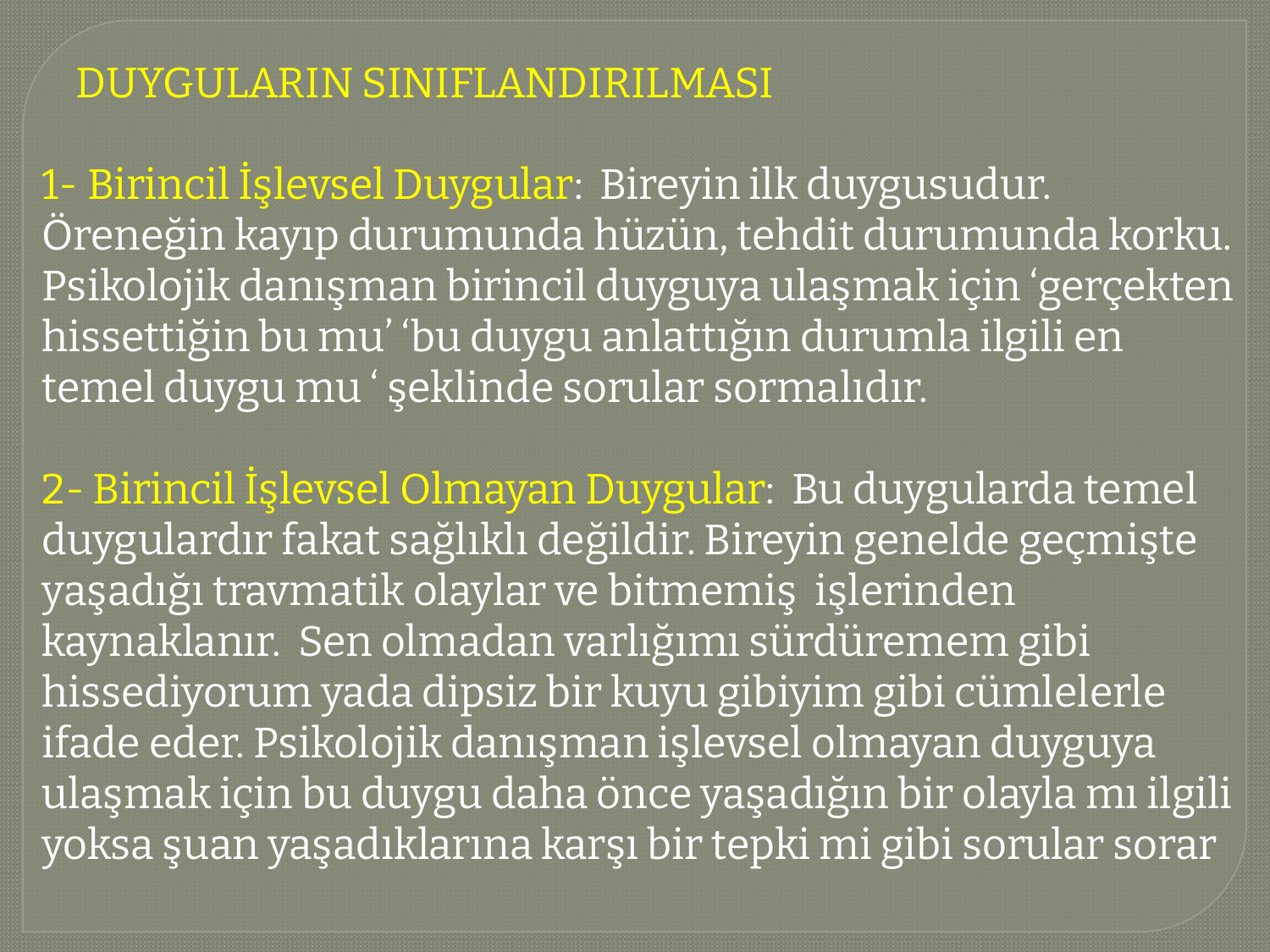

DUYGULARIN SINIFLANDIRILMASI

1- Birincil İşlevsel Duygular:  Bireyin ilk duygusudur. Öreneğin kayıp durumunda hüzün, tehdit durumunda korku. Psikolojik danışman birincil duyguya ulaşmak için ‘gerçekten hissettiğin bu mu’ ‘bu duygu anlattığın durumla ilgili en temel duygu mu ‘ şeklinde sorular sormalıdır.

2- Birincil İşlevsel Olmayan Duygular:  Bu duygularda temel duygulardır fakat sağlıklı değildir. Bireyin genelde geçmişte yaşadığı travmatik olaylar ve bitmemiş  işlerinden kaynaklanır.  Sen olmadan varlığımı sürdüremem gibi hissediyorum yada dipsiz bir kuyu gibiyim gibi cümlelerle ifade eder. Psikolojik danışman işlevsel olmayan duyguya ulaşmak için bu duygu daha önce yaşadığın bir olayla mı ilgili yoksa şuan yaşadıklarına karşı bir tepki mi gibi sorular sorar